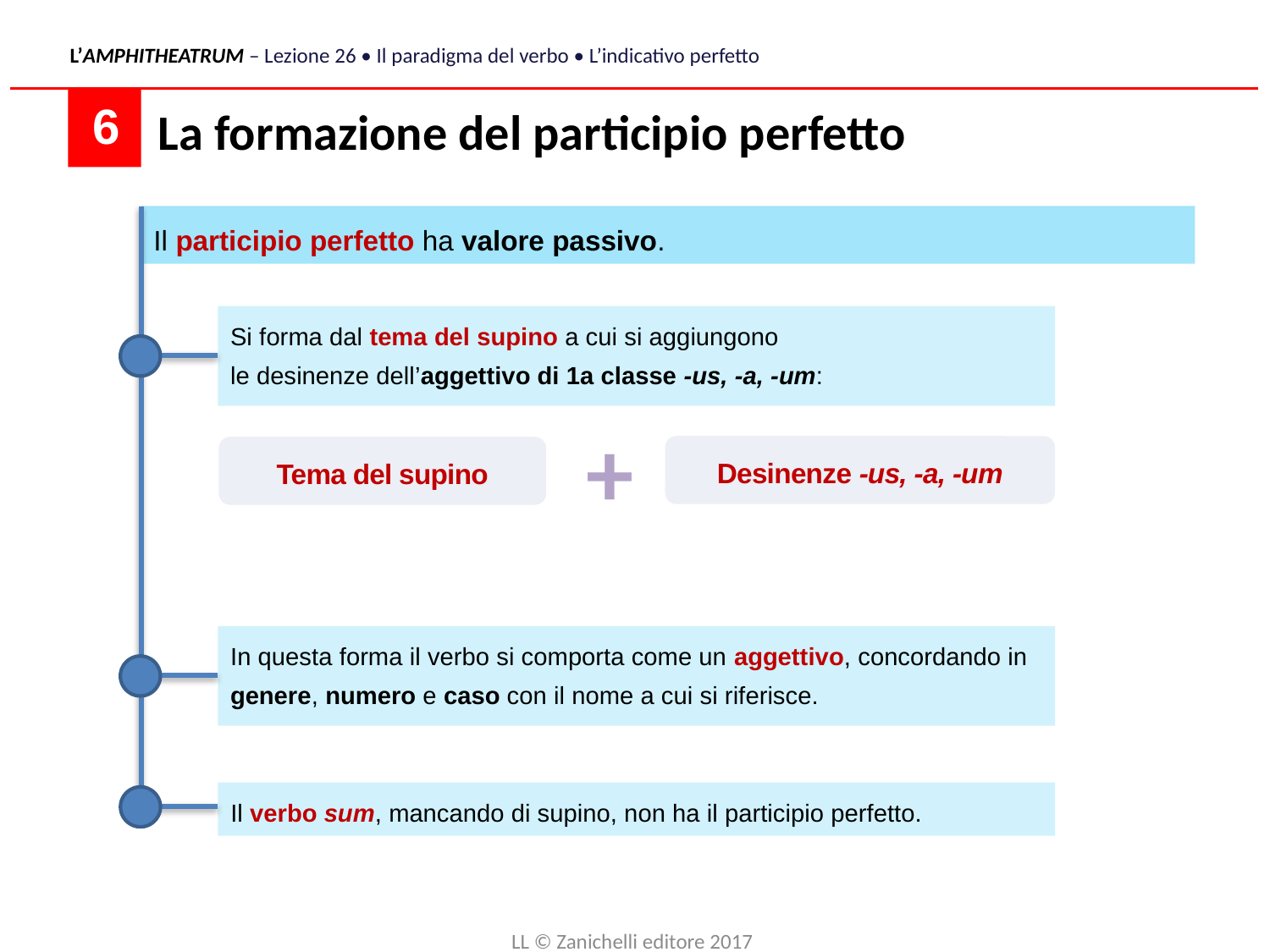

L’AMPHITHEATRUM – Lezione 26 • Il paradigma del verbo • L’indicativo perfetto
La formazione del participio perfetto
 6
Il participio perfetto ha valore passivo.
Si forma dal tema del supino a cui si aggiungono
le desinenze dell’aggettivo di 1a classe -us, -a, -um:

+
Desinenze -us, -a, -um
Tema del supino
In questa forma il verbo si comporta come un aggettivo, concordando in genere, numero e caso con il nome a cui si riferisce.

Il verbo sum, mancando di supino, non ha il participio perfetto.

LL © Zanichelli editore 2017